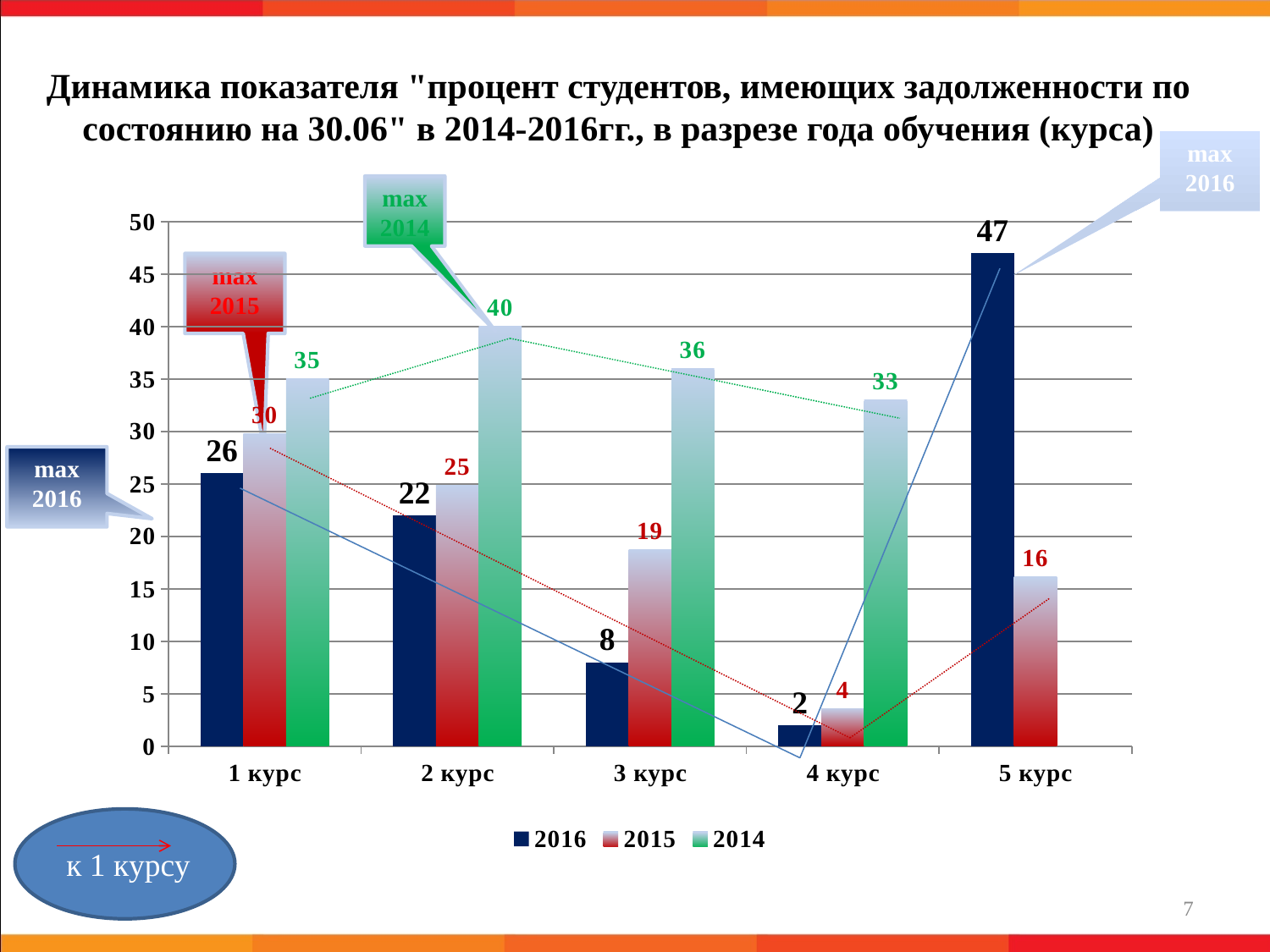

Динамика показателя "процент студентов, имеющих задолженности по состоянию на 30.06" в 2014-2016гг., в разрезе года обучения (курса)
max 2016
max 2014

### Chart

| Category | 2016 | 2015 | 2014 |
|---|---|---|---|
| 1 курс | 26.0 | 29.77941176470588 | 35.0 |
| 2 курс | 22.0 | 24.860335195530723 | 40.0 |
| 3 курс | 8.0 | 18.75 | 36.0 |
| 4 курс | 2.0 | 3.5532994923857872 | 33.0 |
| 5 курс | 47.0 | 16.129032258064516 | None |
max 2015
max 2016
к 1 курсу
7